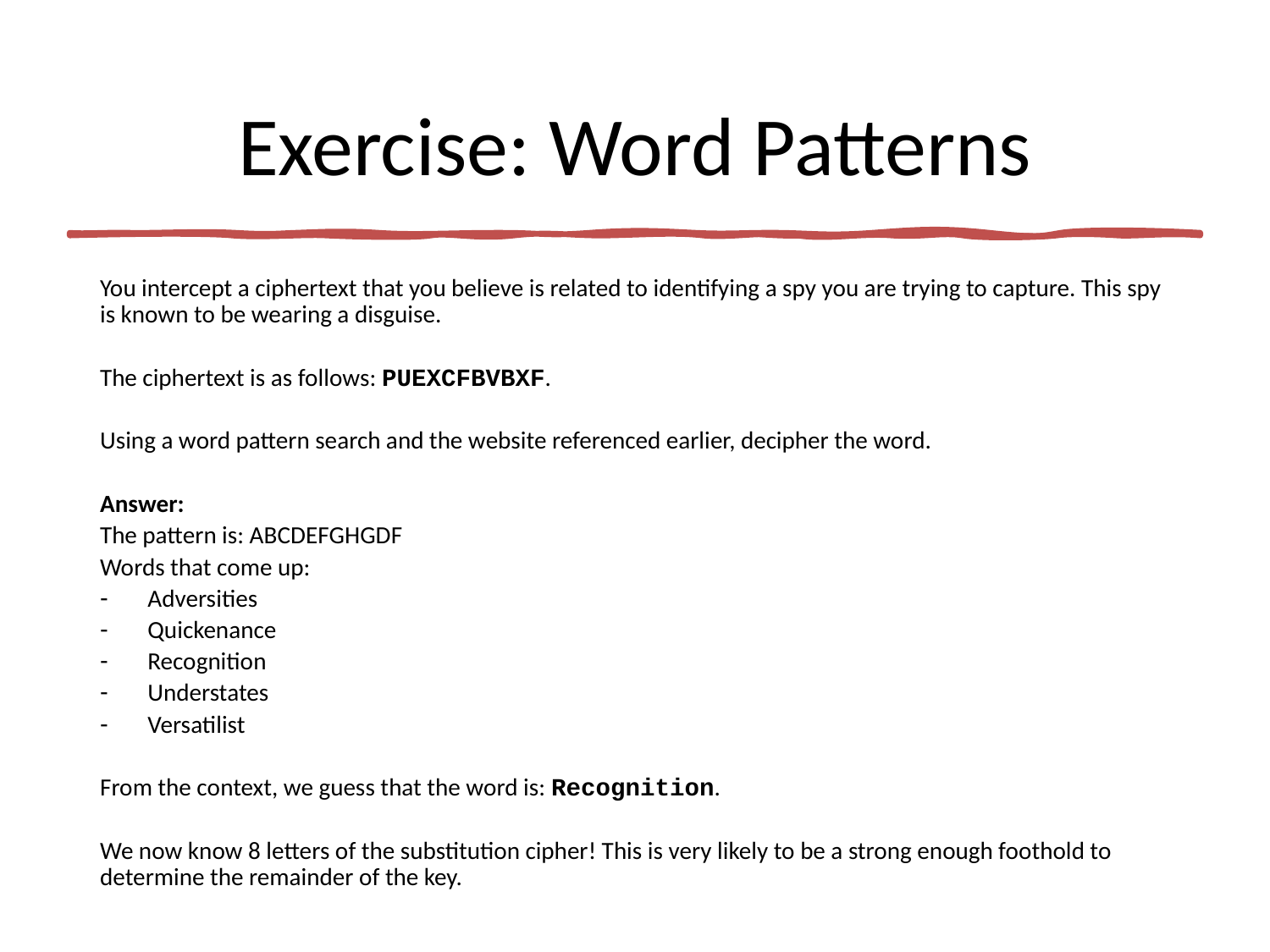

# Exercise: Word Patterns

You intercept a ciphertext that you believe is related to identifying a spy you are trying to capture. This spy  is known to be wearing a disguise.

The ciphertext is as follows: PUEXCFBVBXF.

Using a word pattern search and the website referenced earlier, decipher the word.

Answer:
The pattern is: ABCDEFGHGDF
Words that come up:
Adversities
Quickenance
Recognition
Understates
Versatilist

From the context, we guess that the word is: Recognition.

We now know 8 letters of the substitution cipher! This is very likely to be a strong enough foothold to determine the remainder of the key.